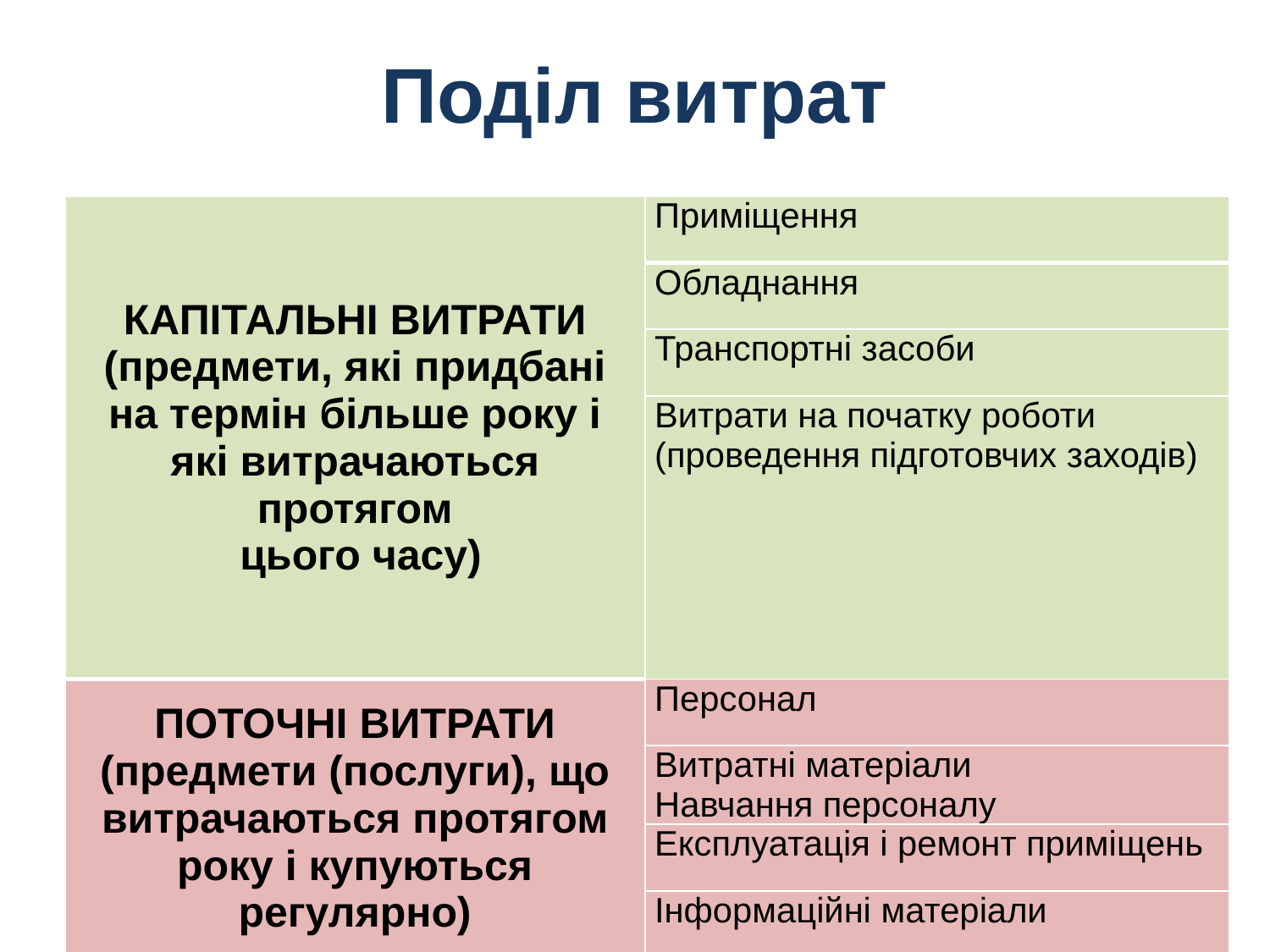

# Поділ витрат
| КАПІТАЛЬНІ ВИТРАТИ (предмети, які придбані на термін більше року і які витрачаються протягом цього часу) | Приміщення |
| --- | --- |
|  | Обладнання |
|  | Транспортні засоби |
|  | Витрати на початку роботи (проведення підготовчих заходів) |
| ПОТОЧНІ ВИТРАТИ (предмети (послуги), що витрачаються протягом року і купуються регулярно) | Персонал |
|  | Витратні матеріали Навчання персоналу |
|  | Експлуатація і ремонт приміщень |
|  | Інформаційні матеріали |